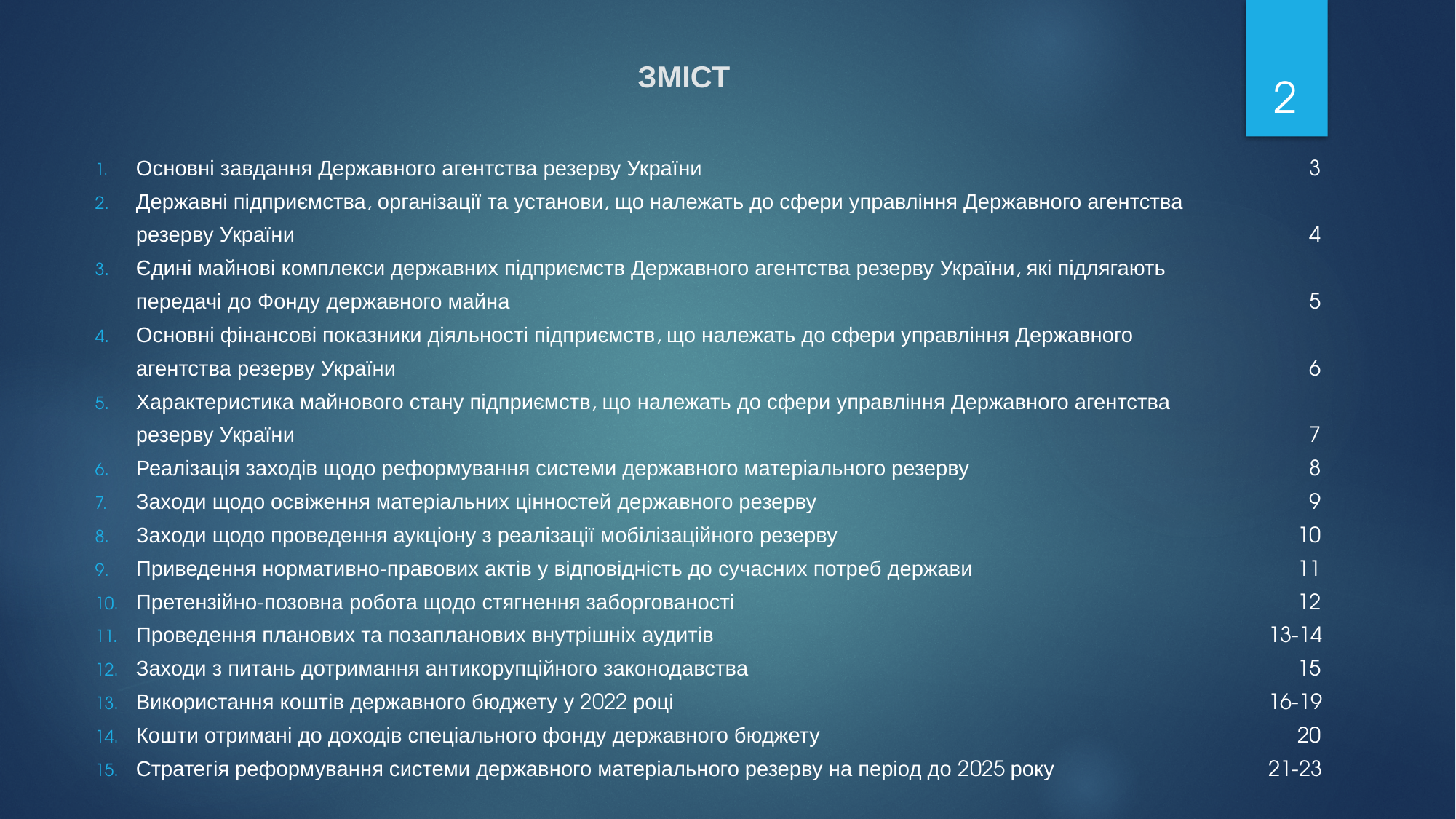

2
# ЗМІСТ
        3

        4

        5

        6

        7
        8
        9
      10
      11
      12
 13-14
      15
 16-19
      20
 21-23
Основні завдання Державного агентства резерву України
Державні підприємства, організації та установи, що належать до сфери управління Державного агентства резерву України
Єдині майнові комплекси державних підприємств Державного агентства резерву України, які підлягають передачі до Фонду державного майна
Основні фінансові показники діяльності підприємств, що належать до сфери управління Державного агентства резерву України
Характеристика майнового стану підприємств, що належать до сфери управління Державного агентства резерву України
Реалізація заходів щодо реформування системи державного матеріального резерву
Заходи щодо освіження матеріальних цінностей державного резерву
Заходи щодо проведення аукціону з реалізації мобілізаційного резерву
Приведення нормативно-правових актів у відповідність до сучасних потреб держави
Претензійно-позовна робота щодо стягнення заборгованості
Проведення планових та позапланових внутрішніх аудитів
Заходи з питань дотримання антикорупційного законодавства
Використання коштів державного бюджету у 2022 році
Кошти отримані до доходів спеціального фонду державного бюджету
Стратегія реформування системи державного матеріального резерву на період до 2025 року